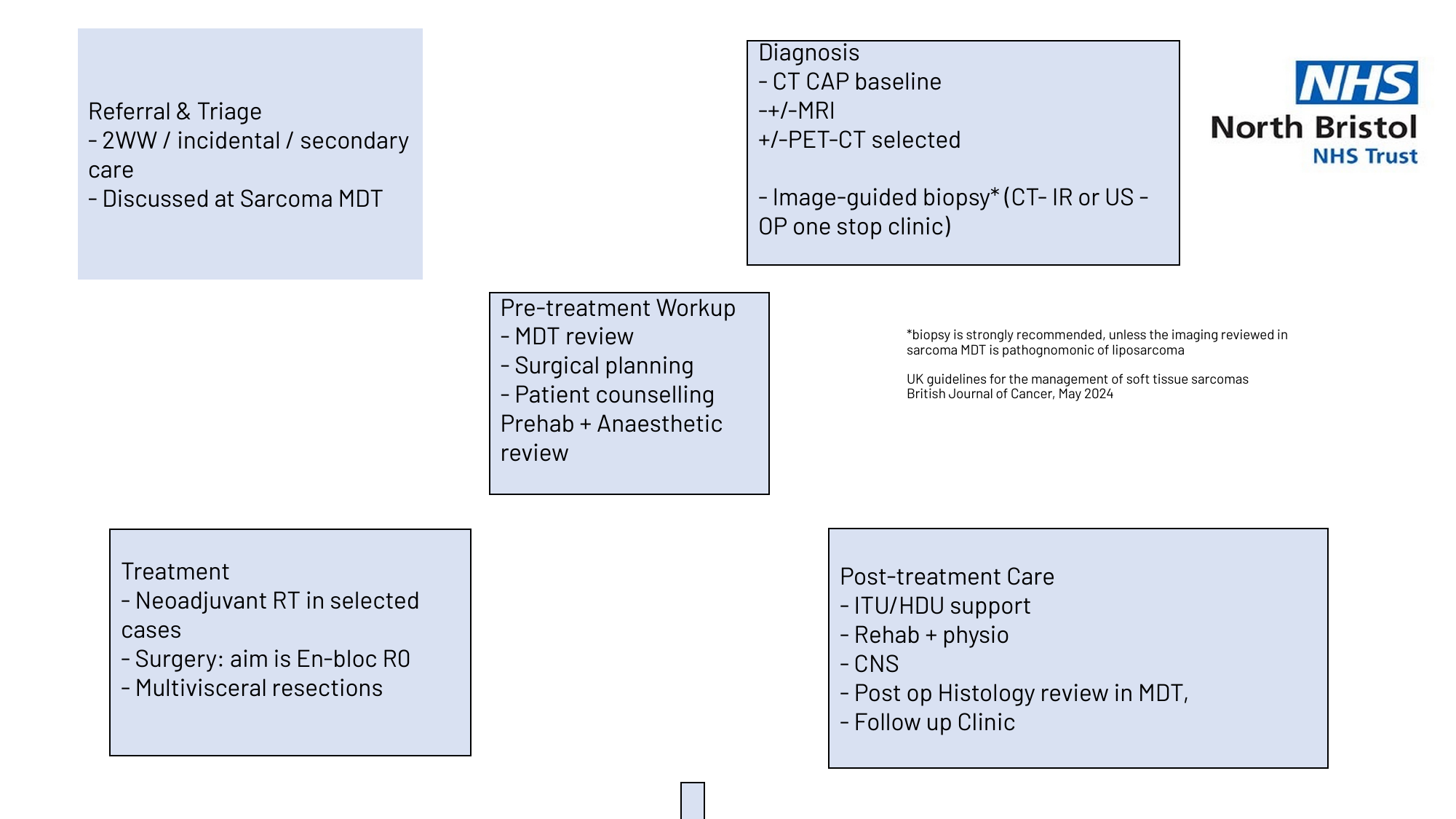

Referral & Triage
- 2WW / incidental / secondary care
- Discussed at Sarcoma MDT
Diagnosis
- CT CAP baseline
-+/-MRI
+/-PET-CT selected
- Image-guided biopsy* (CT- IR or US -OP one stop clinic)

#

Pre-treatment Workup
- MDT review
- Surgical planning
- Patient counselling
Prehab + Anaesthetic review

*biopsy is strongly recommended, unless the imaging reviewed in sarcoma MDT is pathognomonic of liposarcoma
UK guidelines for the management of soft tissue sarcomas
British Journal of Cancer, May 2024

Post-treatment Care
- ITU/HDU support
- Rehab + physio
- CNS
- Post op Histology review in MDT,
- Follow up Clinic
Treatment
- Neoadjuvant RT in selected cases
- Surgery: aim is En-bloc R0
- Multivisceral resections